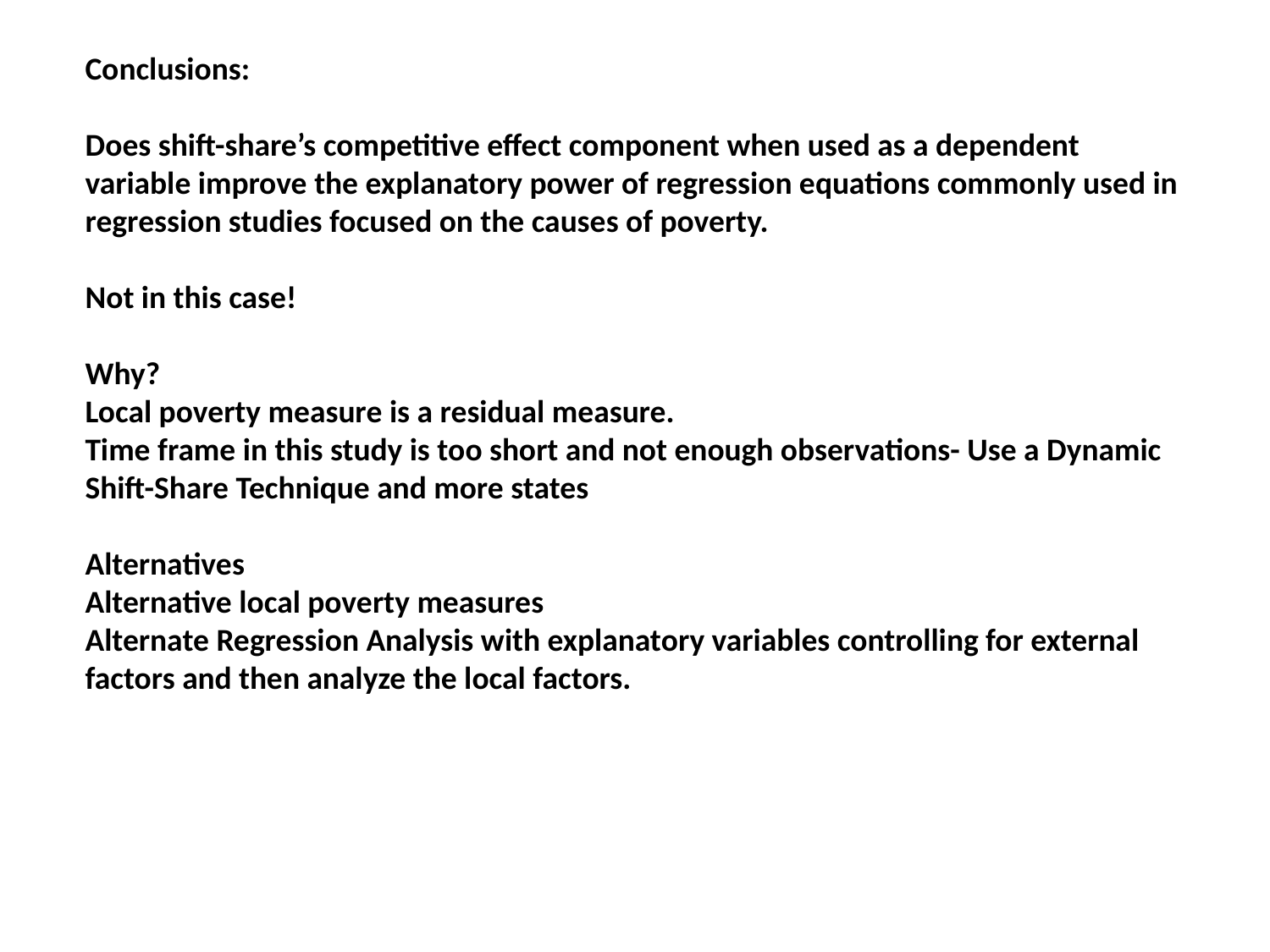

Conclusions:

Does shift-share’s competitive effect component when used as a dependent variable improve the explanatory power of regression equations commonly used in regression studies focused on the causes of poverty.

Not in this case!

Why?
Local poverty measure is a residual measure.
Time frame in this study is too short and not enough observations- Use a Dynamic Shift-Share Technique and more states

Alternatives
Alternative local poverty measures
Alternate Regression Analysis with explanatory variables controlling for external factors and then analyze the local factors.